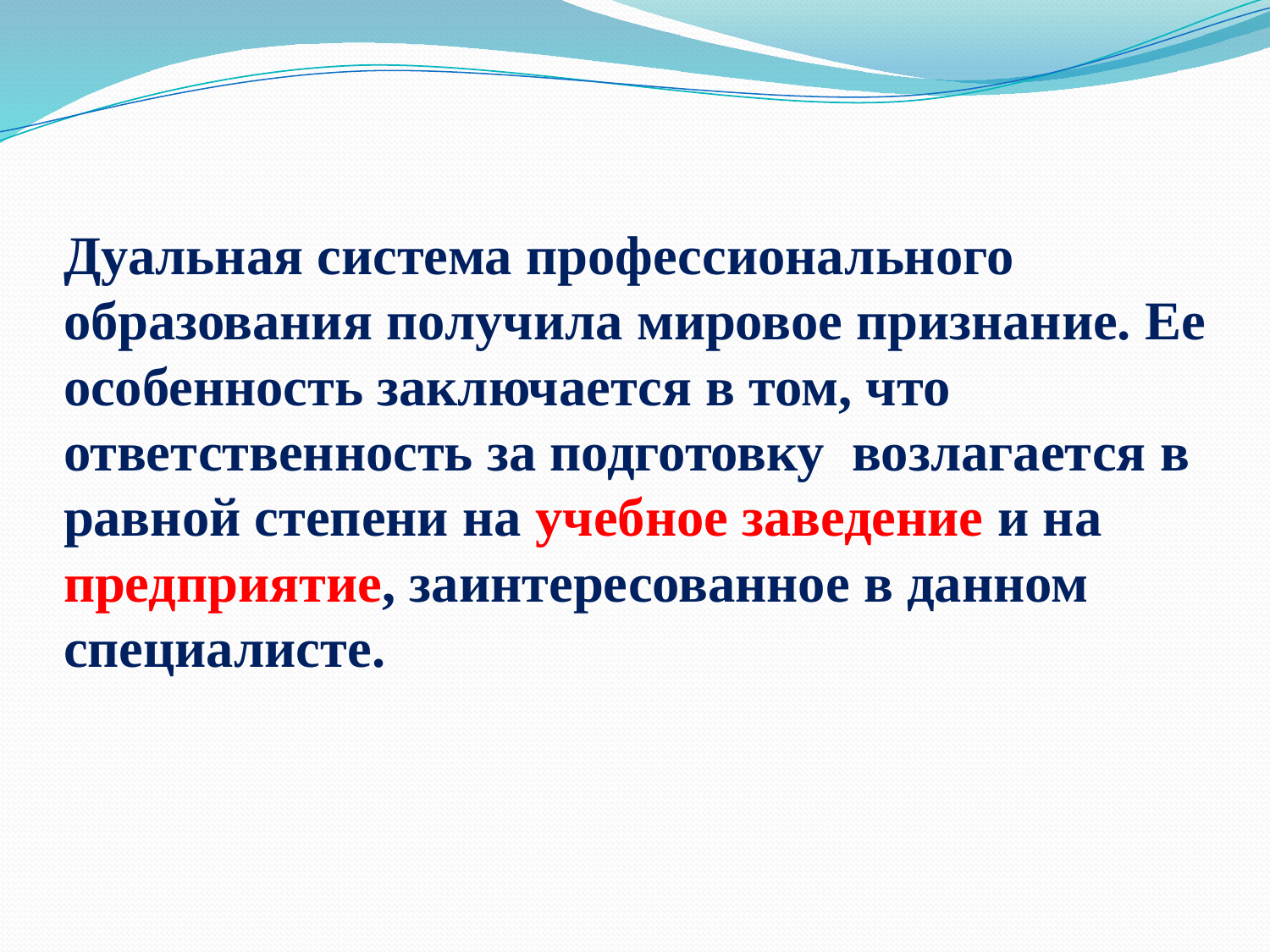

# Дуальная система профессионального образования получила мировое признание. Ее особенность заключается в том, что ответственность за подготовку  возлагается в равной степени на учебное заведение и на предприятие, заинтересованное в данном специалисте.